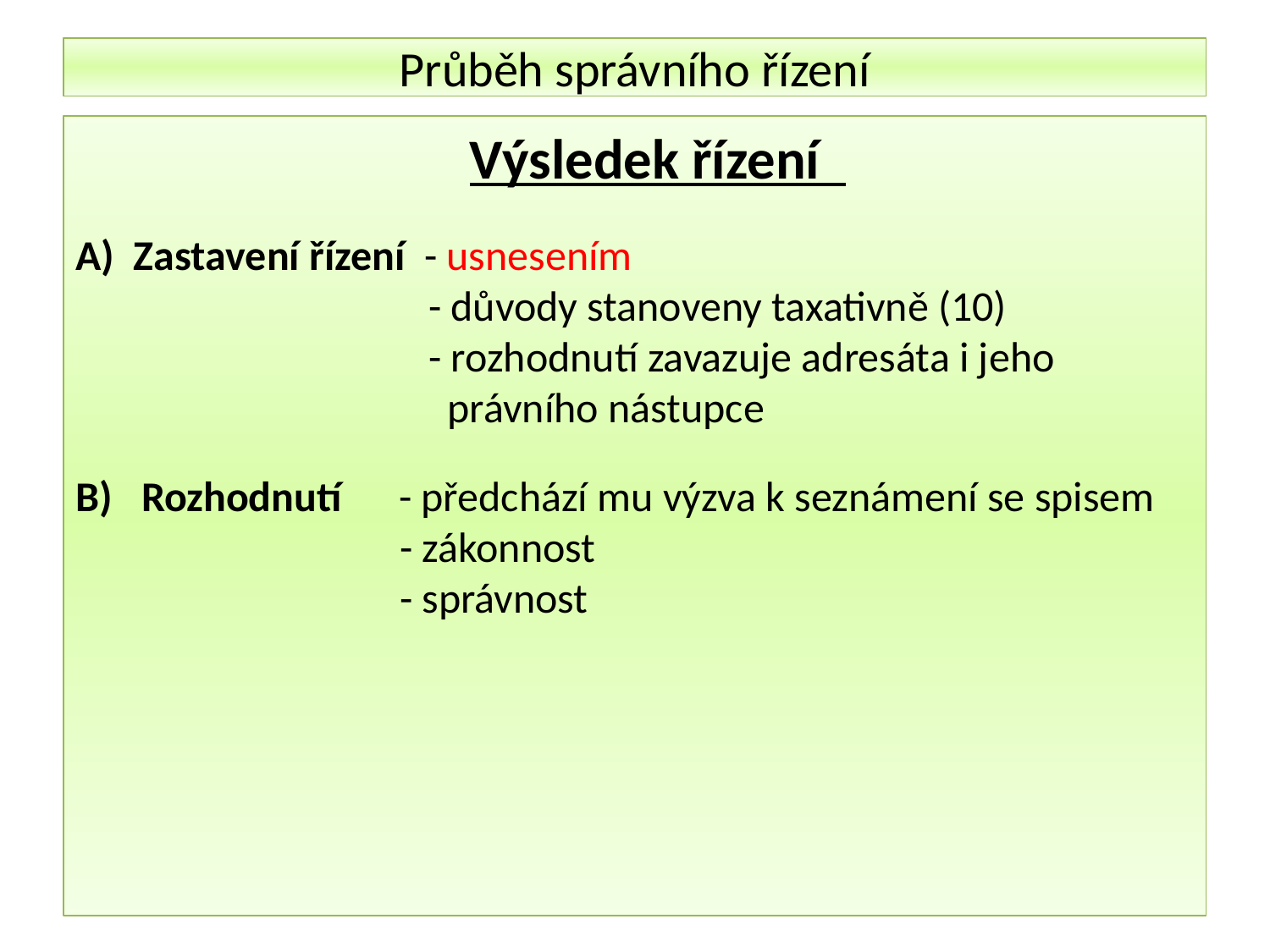

Průběh správního řízení
                               Výsledek řízení

  Zastavení řízení  - usnesením
                                     - důvody stanoveny taxativně (10)
                                     - rozhodnutí zavazuje adresáta i jeho
                                       právního nástupce

B)   Rozhodnutí      - předchází mu výzva k seznámení se spisem
                                  - zákonnost
                                  - správnost